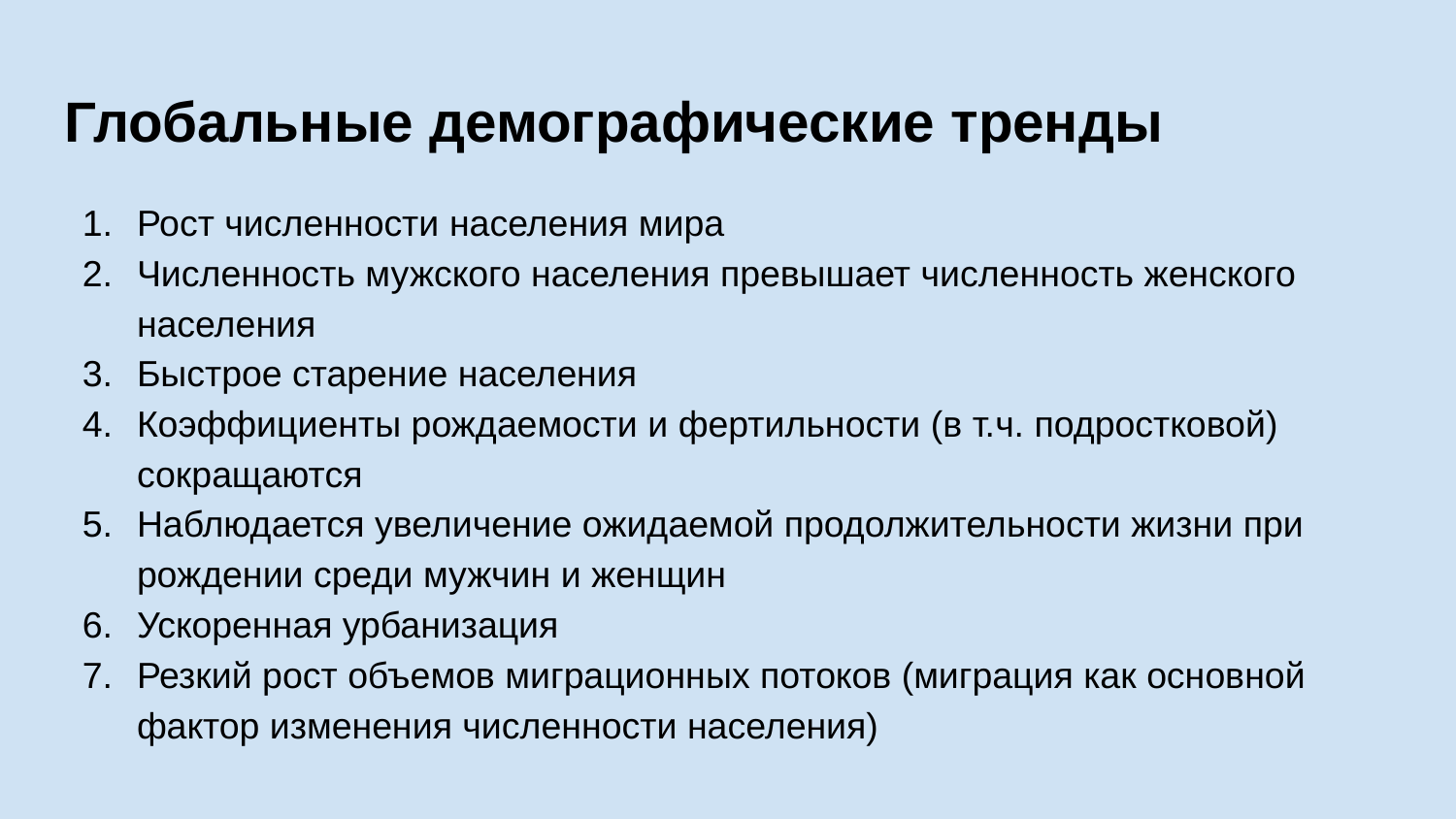

# Глобальные демографические тренды
Рост численности населения мира
Численность мужского населения превышает численность женского населения
Быстрое старение населения
Коэффициенты рождаемости и фертильности (в т.ч. подростковой) сокращаются
Наблюдается увеличение ожидаемой продолжительности жизни при рождении среди мужчин и женщин
Ускоренная урбанизация
Резкий рост объемов миграционных потоков (миграция как основной фактор изменения численности населения)